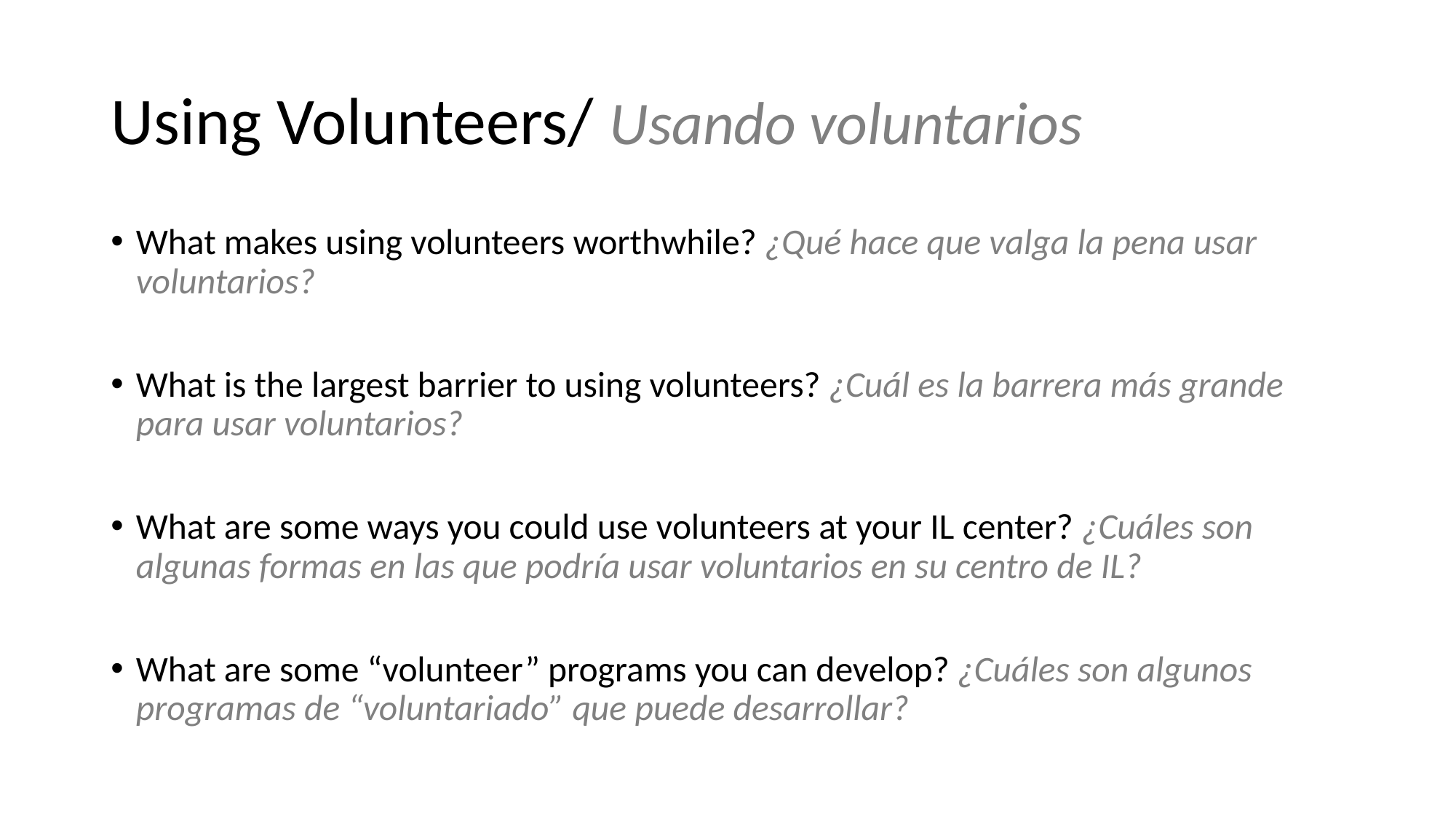

# Using Volunteers/ Usando voluntarios
What makes using volunteers worthwhile? ¿Qué hace que valga la pena usar voluntarios?

What is the largest barrier to using volunteers? ¿Cuál es la barrera más grande para usar voluntarios?

What are some ways you could use volunteers at your IL center? ¿Cuáles son algunas formas en las que podría usar voluntarios en su centro de IL?

What are some “volunteer” programs you can develop? ¿Cuáles son algunos programas de “voluntariado” que puede desarrollar?